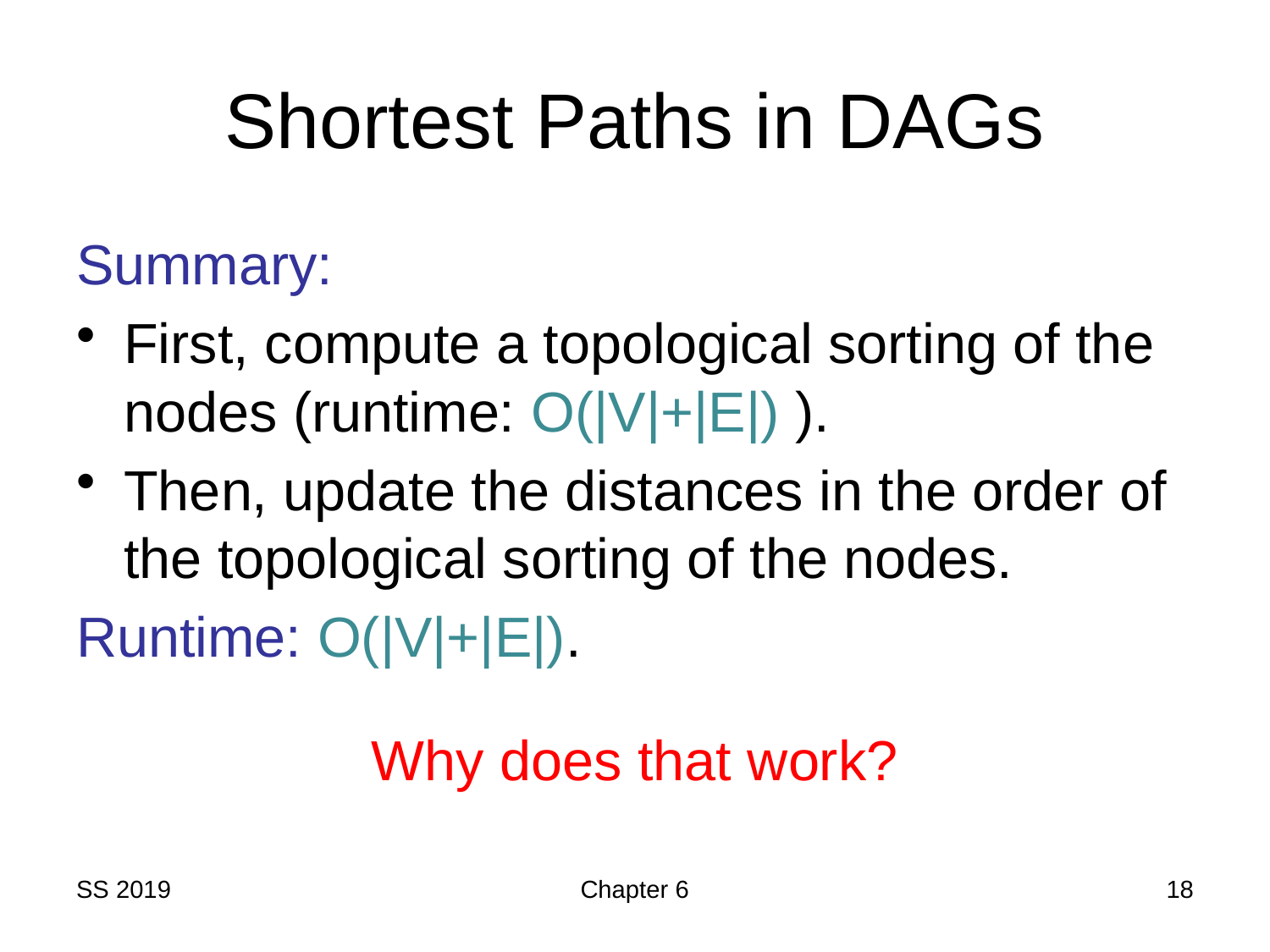

# Shortest Paths in DAGs
Summary:
First, compute a topological sorting of the nodes (runtime: O(|V|+|E|) ).
Then, update the distances in the order of the topological sorting of the nodes.
Runtime: O(|V|+|E|).

Why does that work?
SS 2019
Chapter 6
18